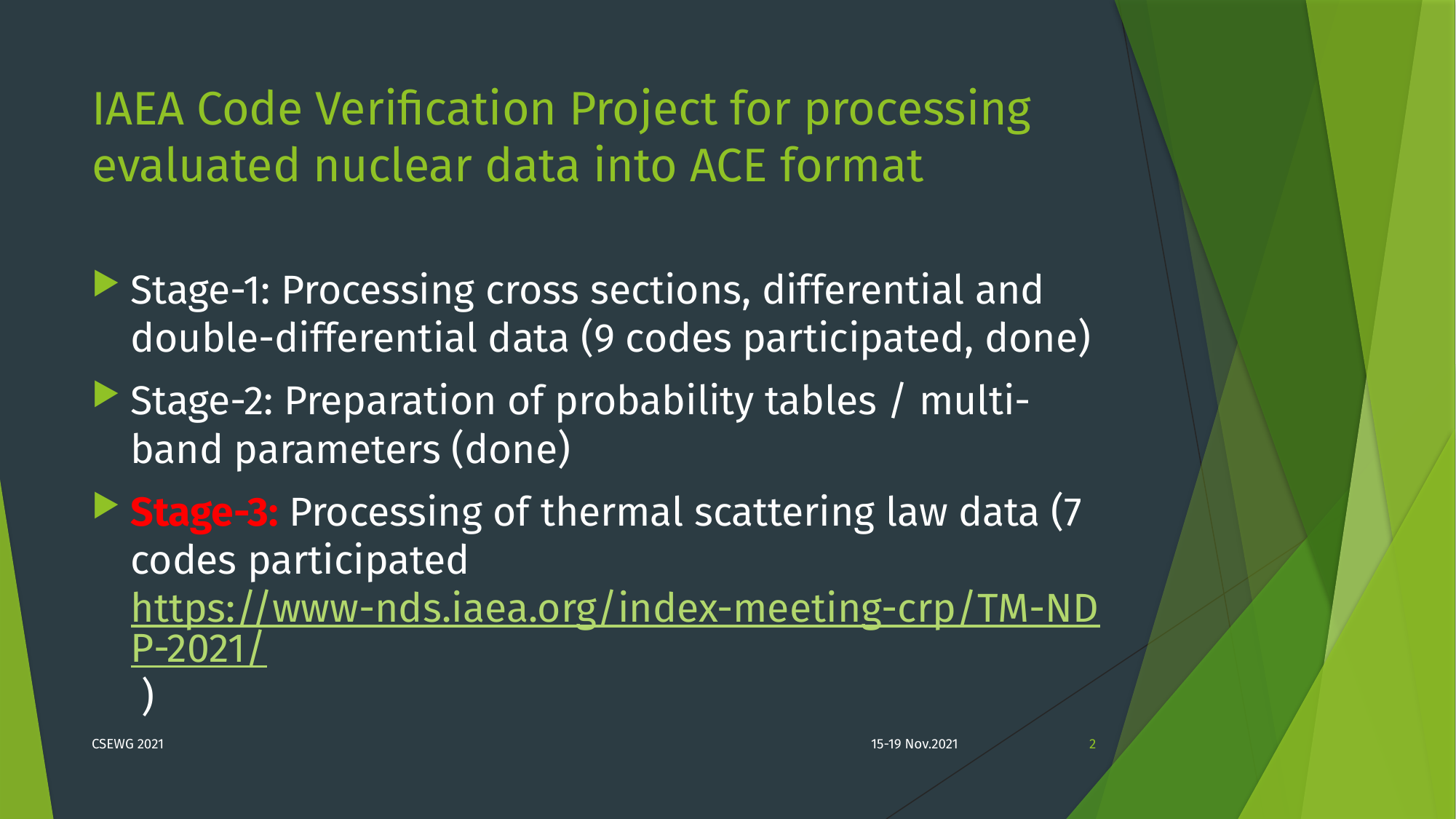

# IAEA Code Verification Project for processing evaluated nuclear data into ACE format
Stage-1: Processing cross sections, differential and double-differential data (9 codes participated, done)
Stage-2: Preparation of probability tables / multi-band parameters (done)
Stage-3: Processing of thermal scattering law data (7 codes participated https://www-nds.iaea.org/index-meeting-crp/TM-NDP-2021/ )
CSEWG 2021
15-19 Nov.2021
2